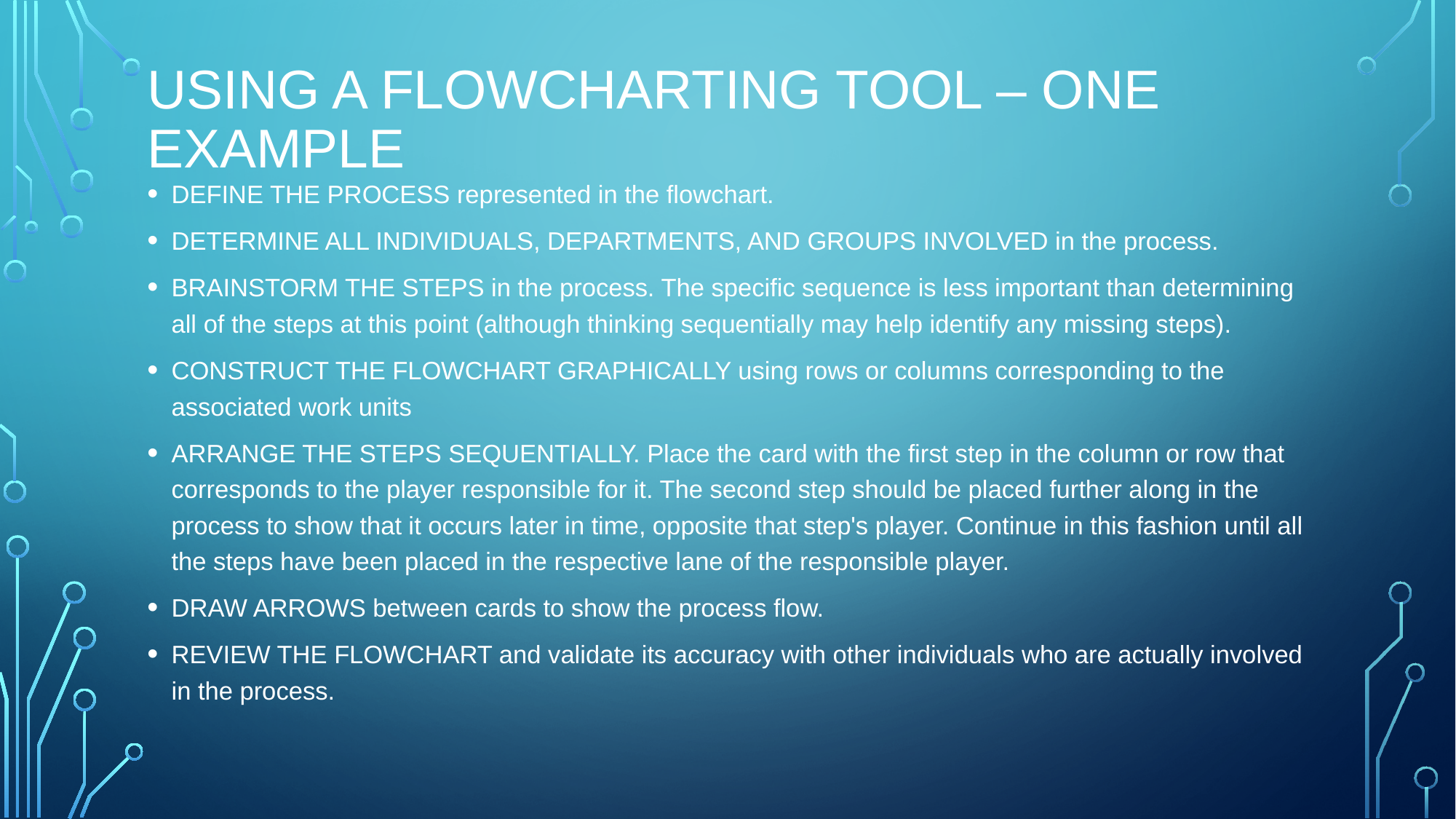

# Using a Flowcharting Tool – one example
DEFINE THE PROCESS represented in the flowchart.
DETERMINE ALL INDIVIDUALS, DEPARTMENTS, AND GROUPS INVOLVED in the process.
BRAINSTORM THE STEPS in the process. The specific sequence is less important than determining all of the steps at this point (although thinking sequentially may help identify any missing steps).
CONSTRUCT THE FLOWCHART GRAPHICALLY using rows or columns corresponding to the associated work units
ARRANGE THE STEPS SEQUENTIALLY. Place the card with the first step in the column or row that corresponds to the player responsible for it. The second step should be placed further along in the process to show that it occurs later in time, opposite that step's player. Continue in this fashion until all the steps have been placed in the respective lane of the responsible player.
DRAW ARROWS between cards to show the process flow.
REVIEW THE FLOWCHART and validate its accuracy with other individuals who are actually involved in the process.